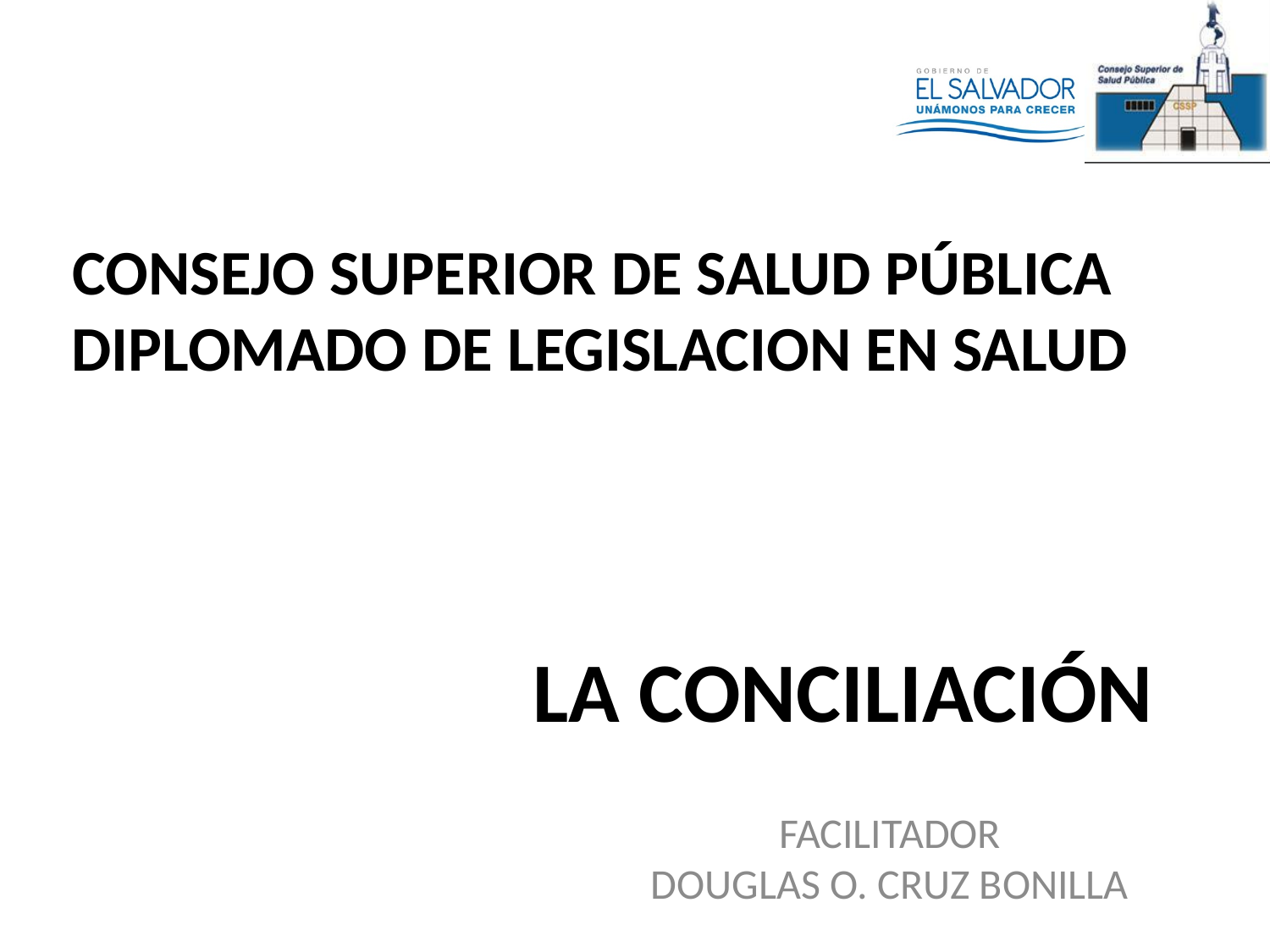

# CONSEJO SUPERIOR DE SALUD PÚBLICA DIPLOMADO DE LEGISLACION EN SALUD
LA CONCILIACIÓN
FACILITADOR
DOUGLAS O. CRUZ BONILLA